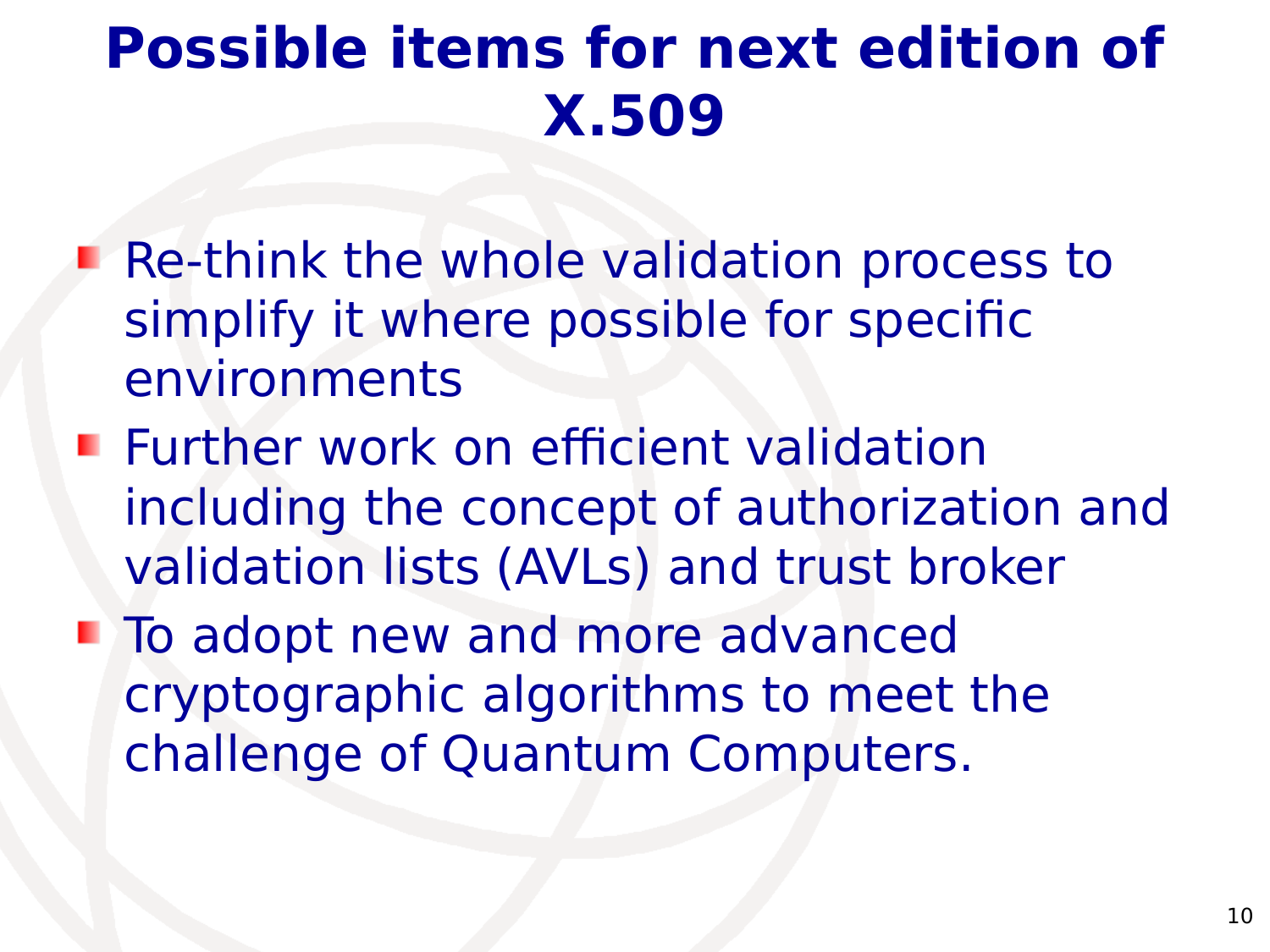

# Possible items for next edition of X.509
Re-think the whole validation process to simplify it where possible for specific environments
Further work on efficient validation including the concept of authorization and validation lists (AVLs) and trust broker
To adopt new and more advanced cryptographic algorithms to meet the challenge of Quantum Computers.

10